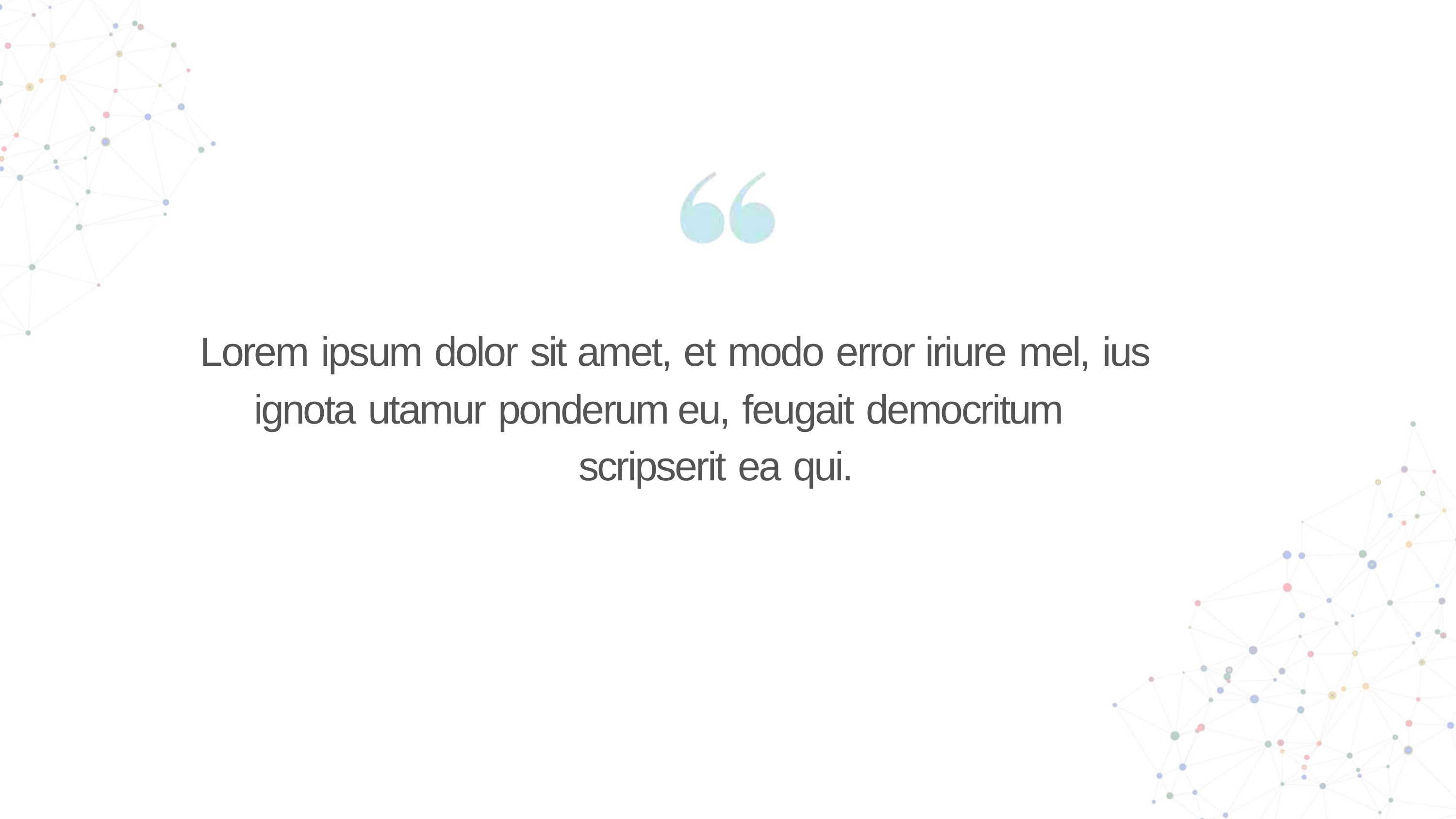

Lorem ipsum dolor sit amet, et modo error iriure mel, ius
ignota utamur ponderum eu, feugait democritum
scripserit ea qui.